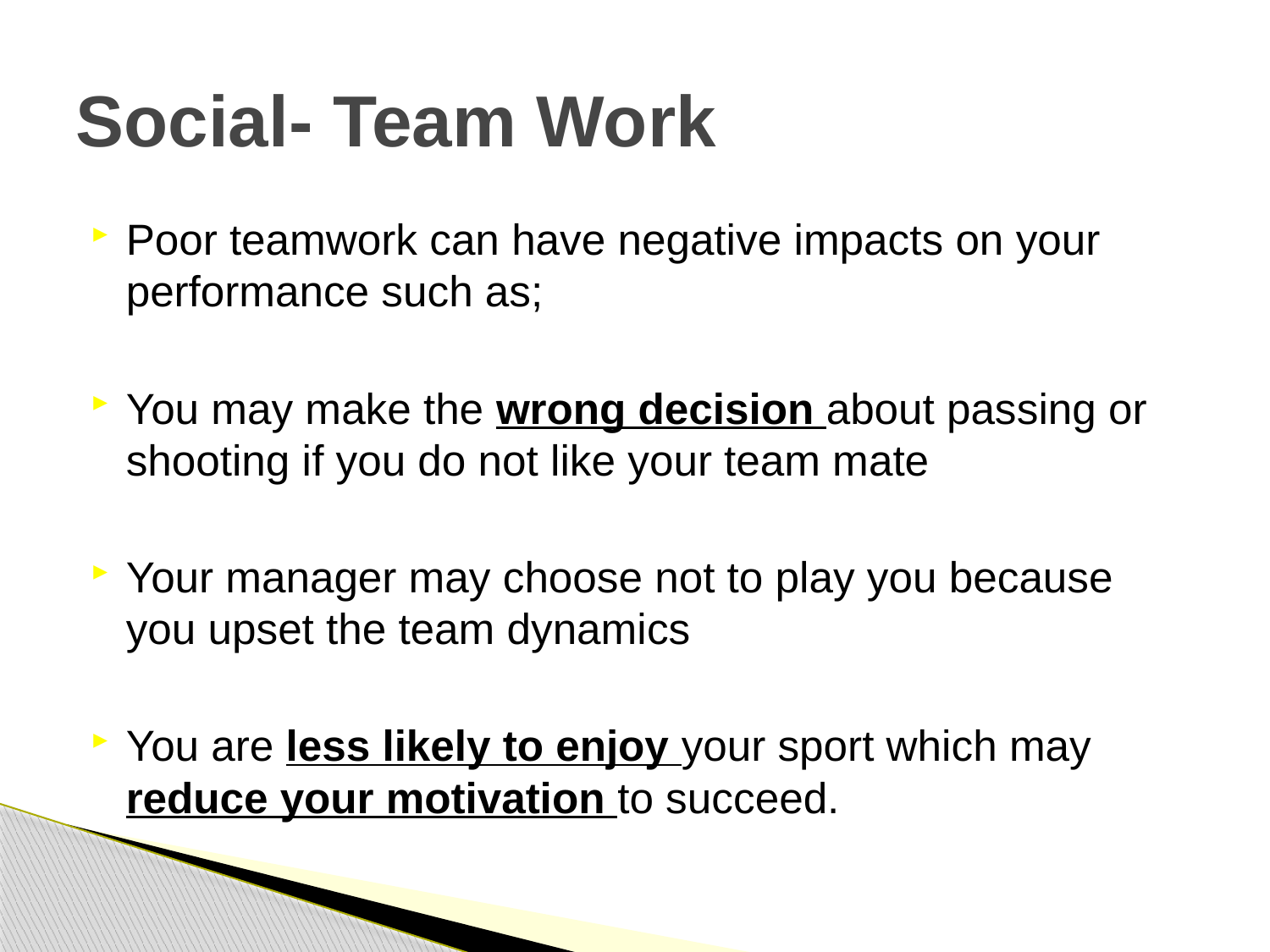

# Social- Team Work
Poor teamwork can have negative impacts on your performance such as;

You may make the wrong decision about passing or shooting if you do not like your team mate

Your manager may choose not to play you because you upset the team dynamics

You are less likely to enjoy your sport which may reduce your motivation to succeed.